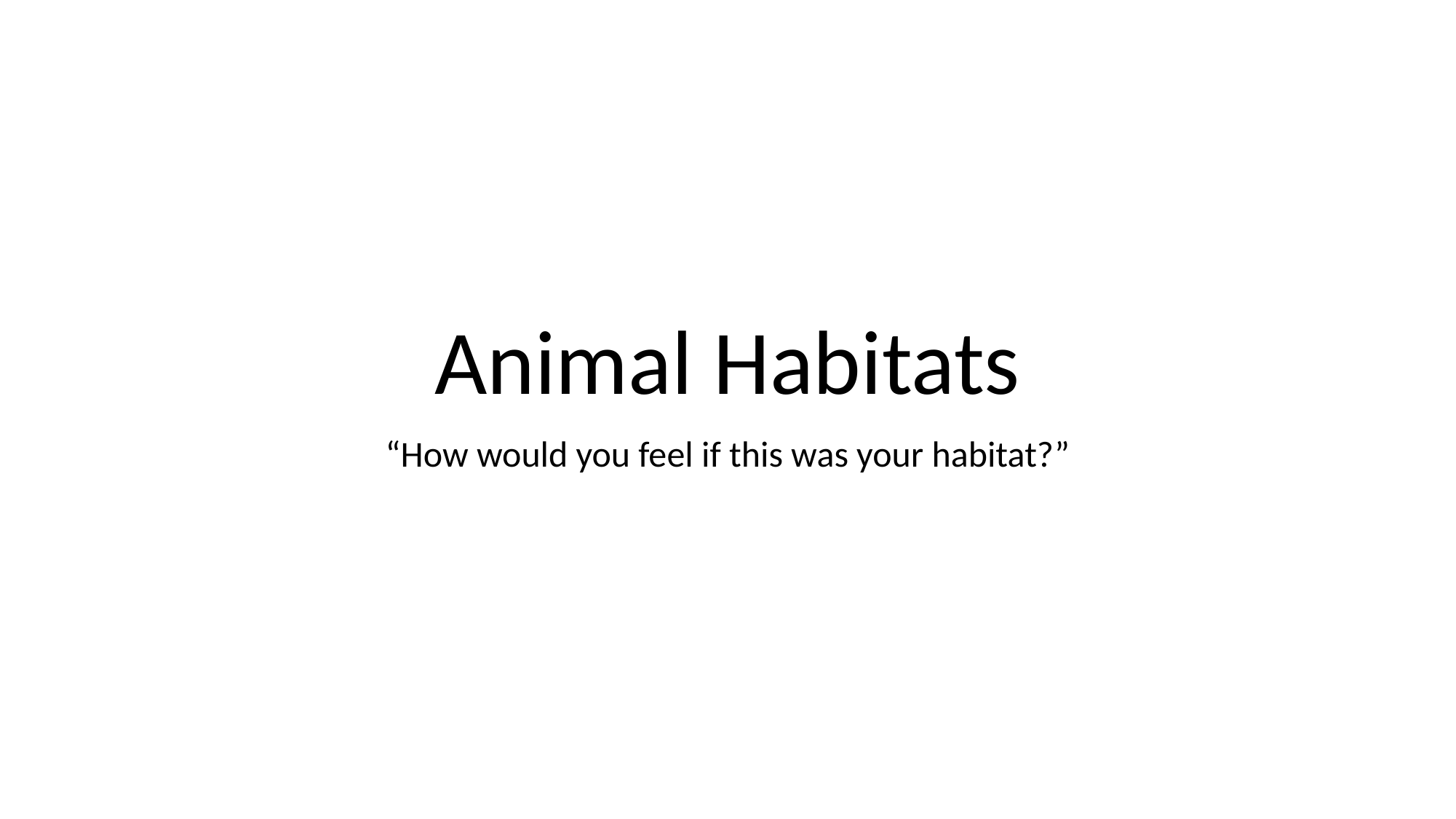

# Animal Habitats
“How would you feel if this was your habitat?”